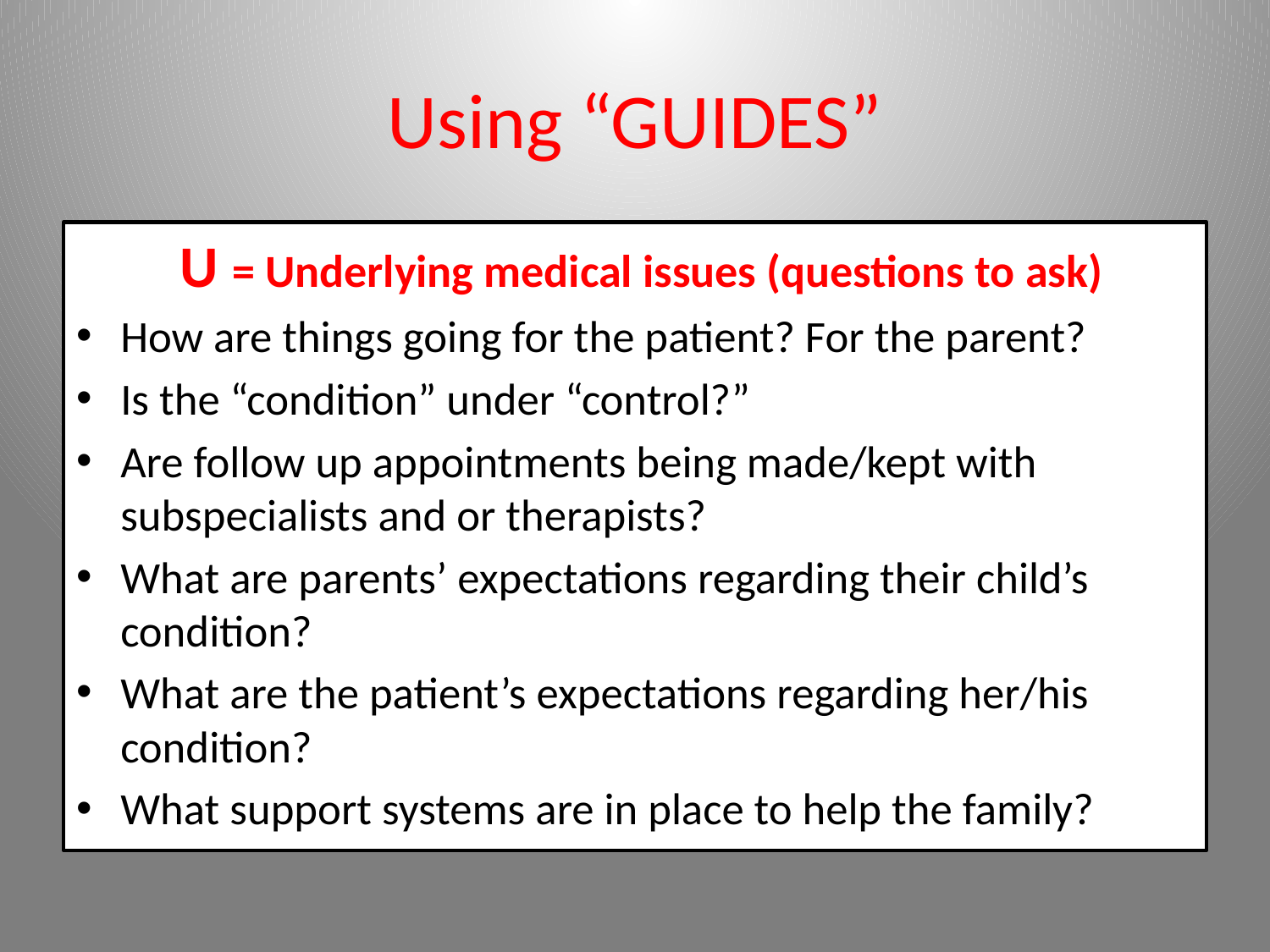

# Using “GUIDES”
 U = Underlying medical issues (questions to ask)
How are things going for the patient? For the parent?
Is the “condition” under “control?”
Are follow up appointments being made/kept with  subspecialists and or therapists?
What are parents’ expectations regarding their child’s condition?
What are the patient’s expectations regarding her/his condition?
What support systems are in place to help the family?